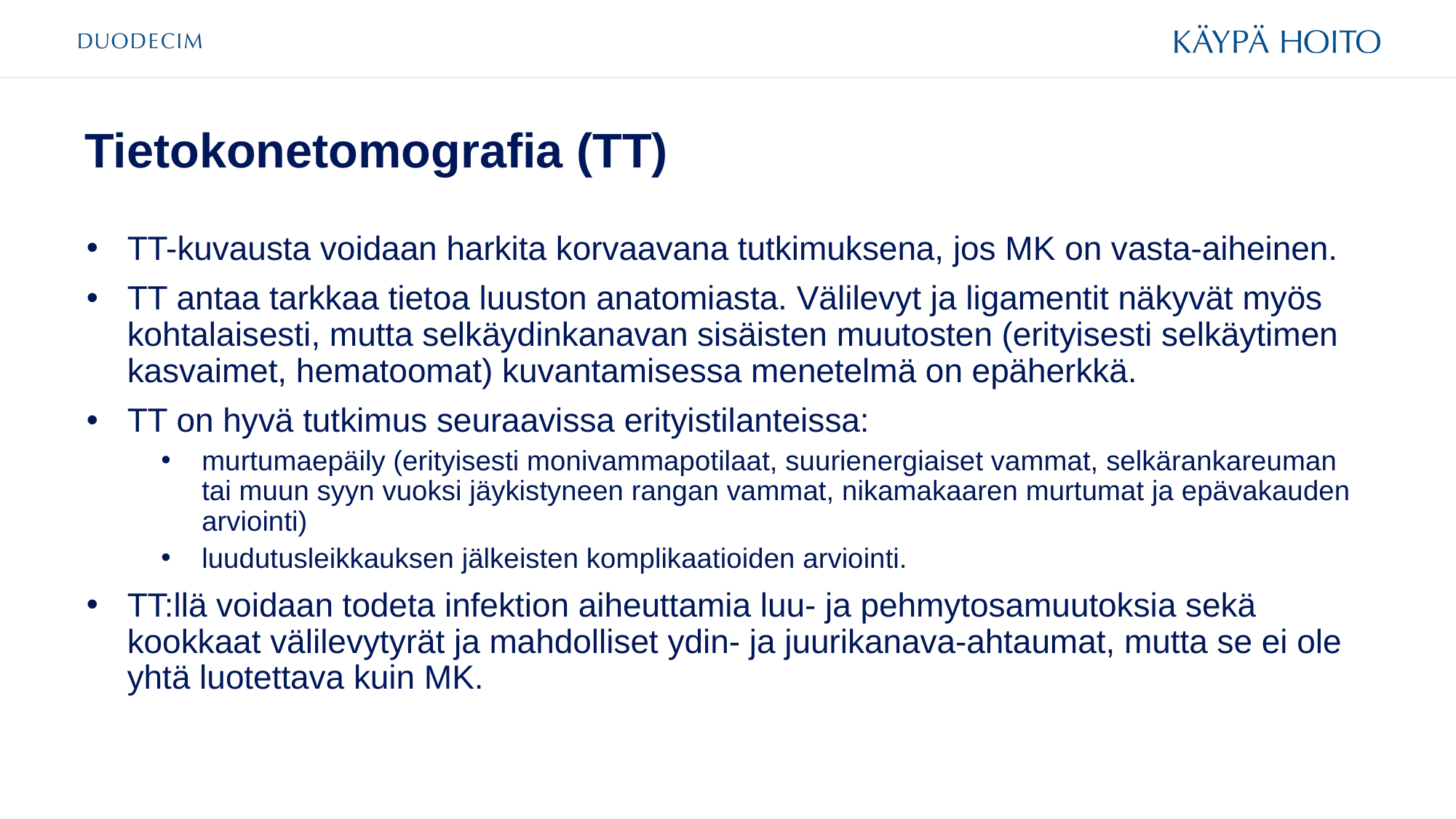

# Tietokonetomografia (TT)
TT-kuvausta voidaan harkita korvaavana tutkimuksena, jos MK on vasta-aiheinen.
TT antaa tarkkaa tietoa luuston anatomiasta. Välilevyt ja ligamentit näkyvät myös kohtalaisesti, mutta selkäydinkanavan sisäisten muutosten (erityisesti selkäytimen kasvaimet, hematoomat) kuvantamisessa menetelmä on epäherkkä.
TT on hyvä tutkimus seuraavissa erityistilanteissa:
murtumaepäily (erityisesti monivammapotilaat, suurienergiaiset vammat, selkärankareuman tai muun syyn vuoksi jäykistyneen rangan vammat, nikamakaaren murtumat ja epävakauden arviointi)
luudutusleikkauksen jälkeisten komplikaatioiden arviointi.
TT:llä voidaan todeta infektion aiheuttamia luu- ja pehmytosamuutoksia sekä kookkaat välilevytyrät ja mahdolliset ydin- ja juurikanava-ahtaumat, mutta se ei ole yhtä luotettava kuin MK.